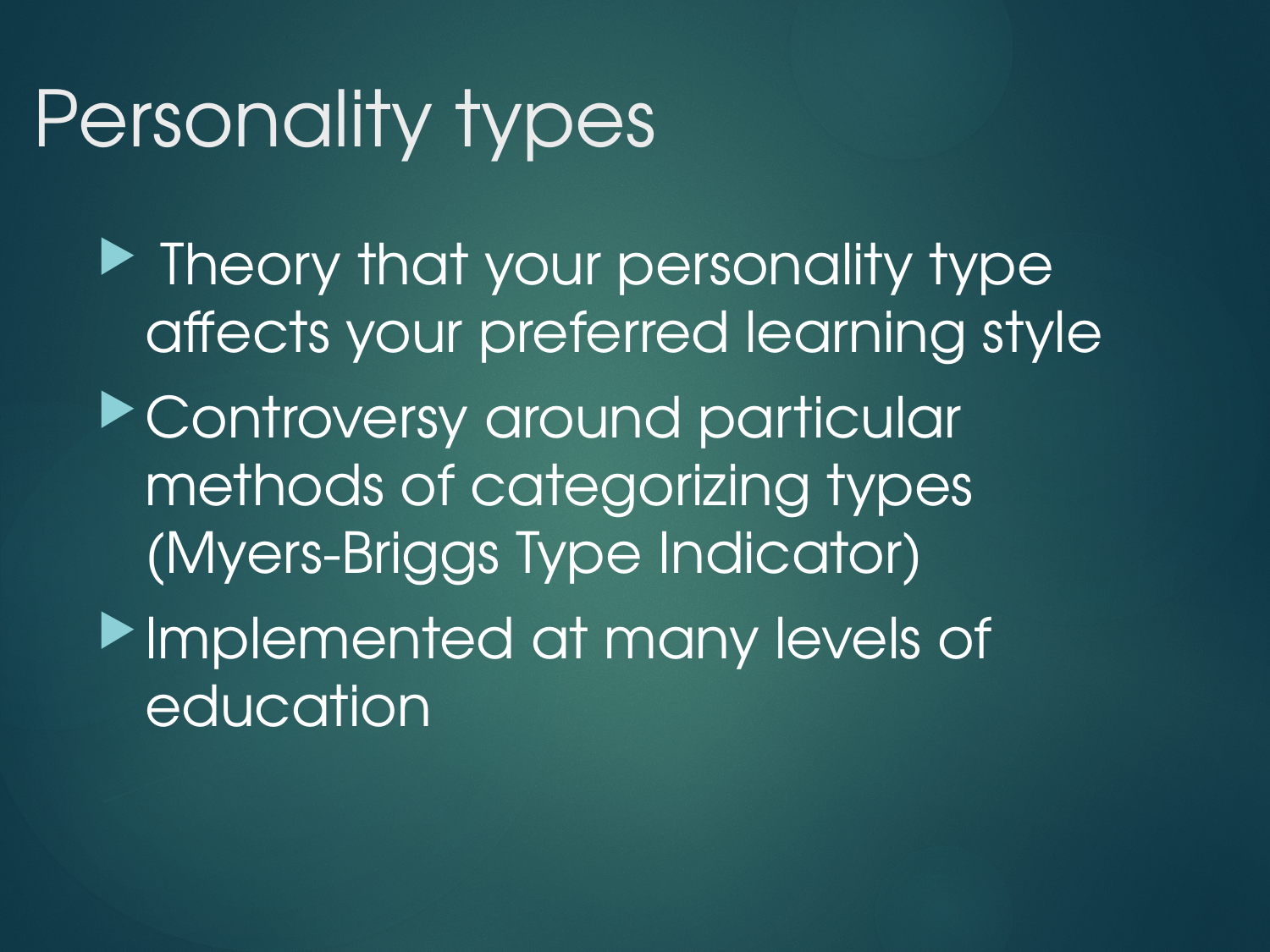

# Personality types
 Theory that your personality type affects your preferred learning style
Controversy around particular methods of categorizing types (Myers-Briggs Type Indicator)
Implemented at many levels of education